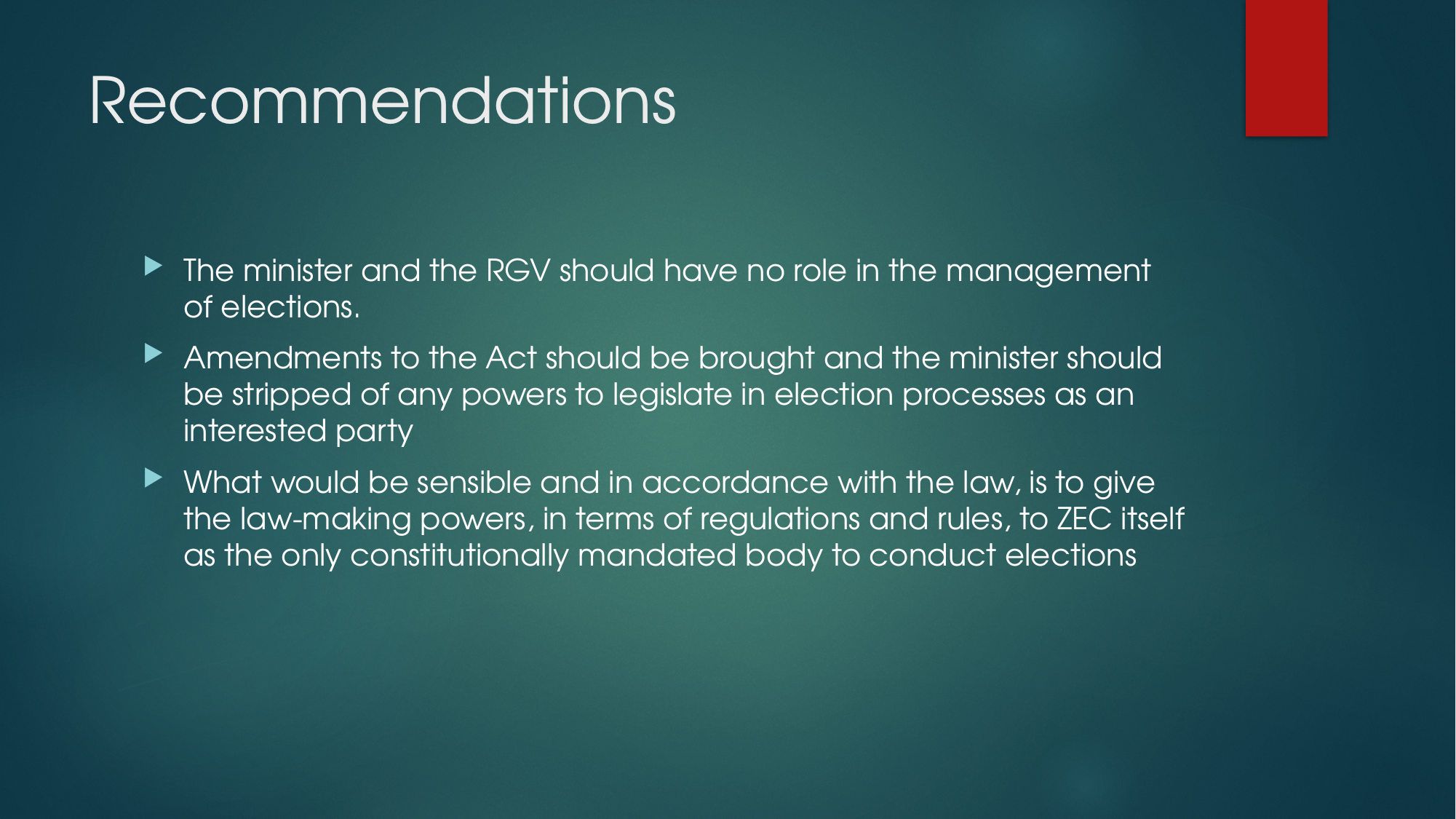

# Recommendations
The minister and the RGV should have no role in the management of elections.
Amendments to the Act should be brought and the minister should be stripped of any powers to legislate in election processes as an interested party
What would be sensible and in accordance with the law, is to give the law-making powers, in terms of regulations and rules, to ZEC itself as the only constitutionally mandated body to conduct elections